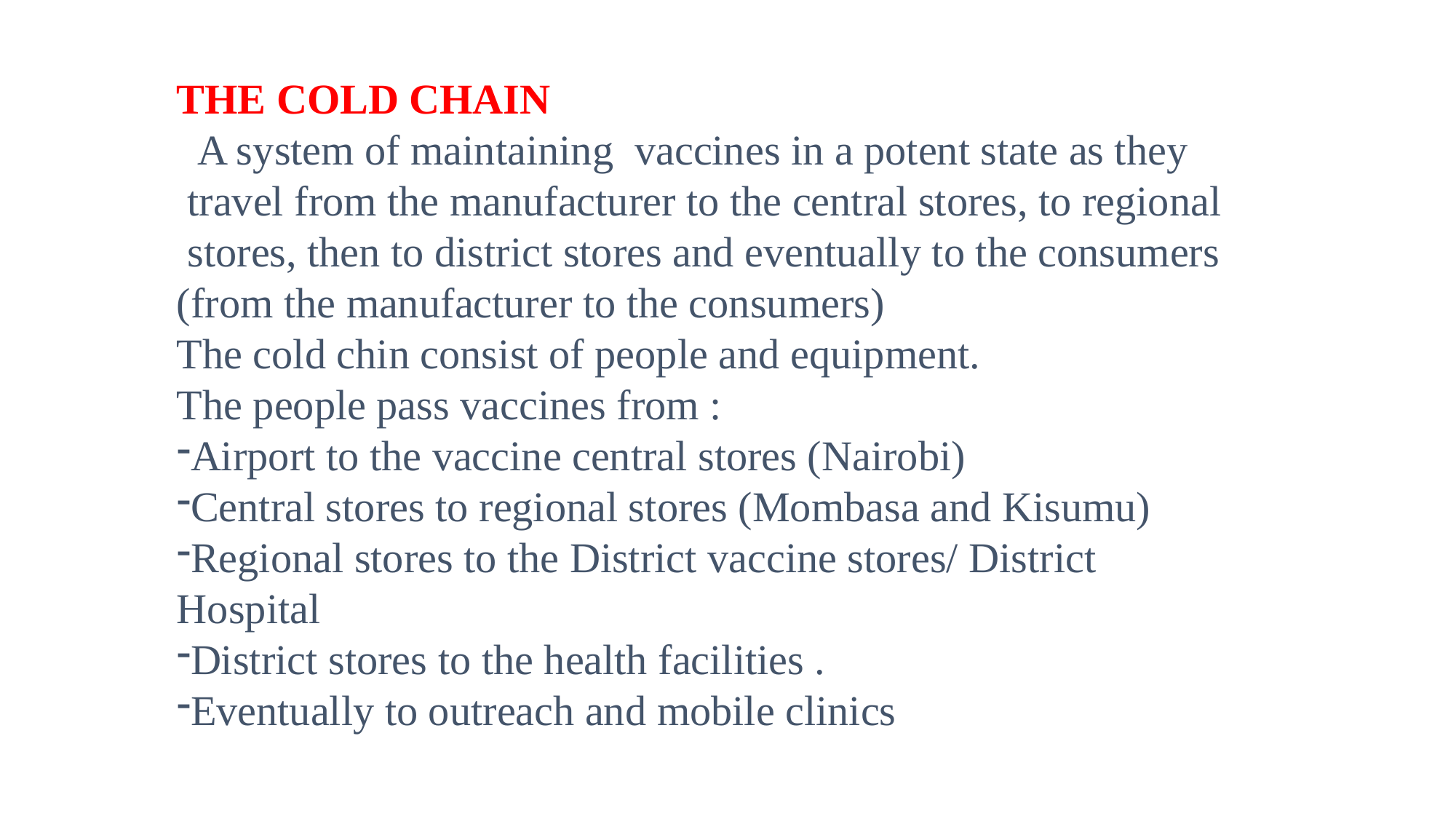

THE COLD CHAIN
  A system of maintaining  vaccines in a potent state as they
 travel from the manufacturer to the central stores, to regional
 stores, then to district stores and eventually to the consumers
(from the manufacturer to the consumers)
The cold chin consist of people and equipment.
The people pass vaccines from :
Airport to the vaccine central stores (Nairobi)
Central stores to regional stores (Mombasa and Kisumu)
Regional stores to the District vaccine stores/ District Hospital
District stores to the health facilities .
Eventually to outreach and mobile clinics